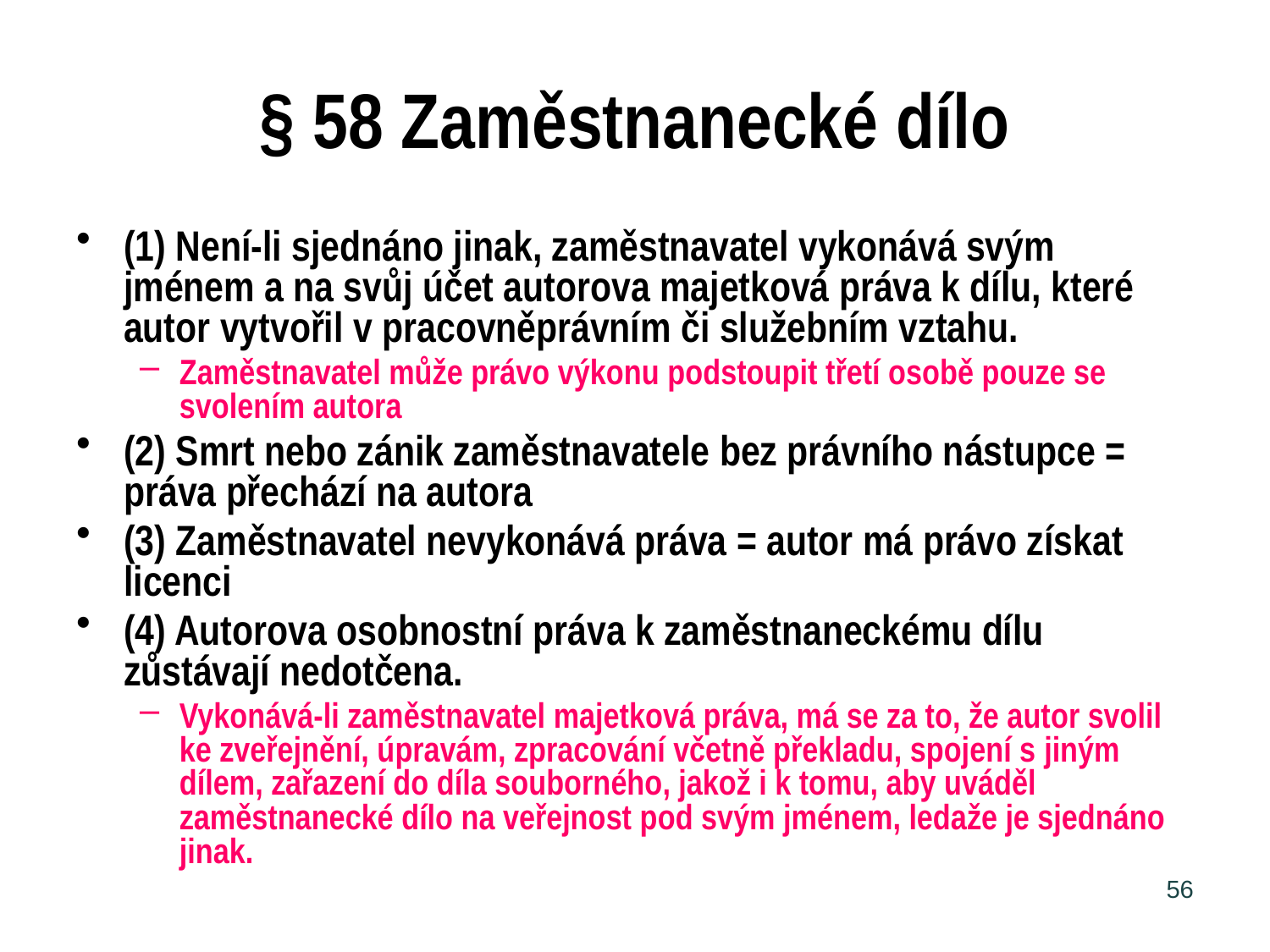

# § 58 Zaměstnanecké dílo
(1) Není-li sjednáno jinak, zaměstnavatel vykonává svým jménem a na svůj účet autorova majetková práva k dílu, které autor vytvořil v pracovněprávním či služebním vztahu.
Zaměstnavatel může právo výkonu podstoupit třetí osobě pouze se svolením autora
(2) Smrt nebo zánik zaměstnavatele bez právního nástupce = práva přechází na autora
(3) Zaměstnavatel nevykonává práva = autor má právo získat licenci
(4) Autorova osobnostní práva k zaměstnaneckému dílu zůstávají nedotčena.
Vykonává-li zaměstnavatel majetková práva, má se za to, že autor svolil ke zveřejnění, úpravám, zpracování včetně překladu, spojení s jiným dílem, zařazení do díla souborného, jakož i k tomu, aby uváděl zaměstnanecké dílo na veřejnost pod svým jménem, ledaže je sjednáno jinak.
56